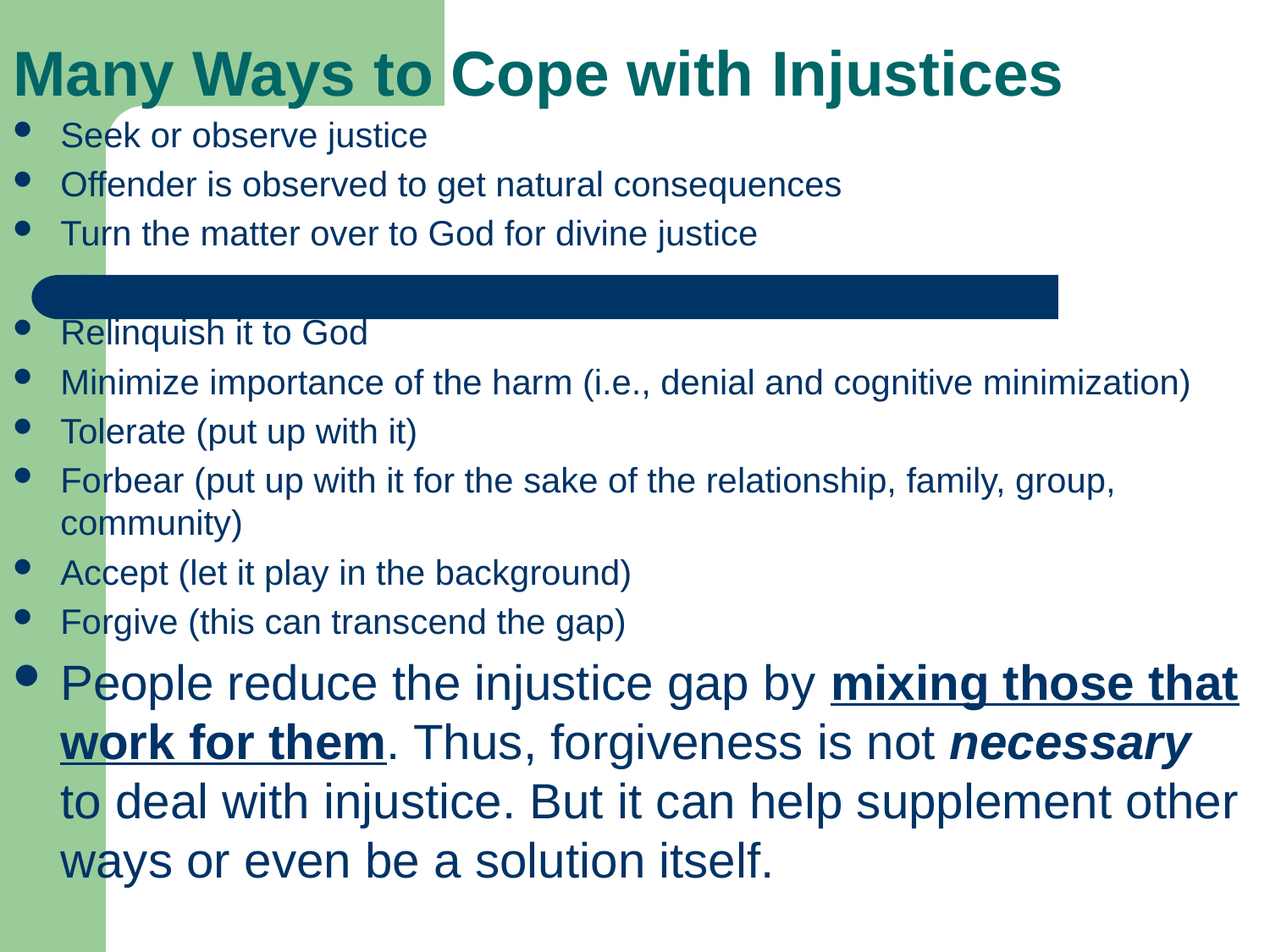

# Many Ways to Cope with Injustices
Seek or observe justice
Offender is observed to get natural consequences
Turn the matter over to God for divine justice

Relinquish it to God
Minimize importance of the harm (i.e., denial and cognitive minimization)
Tolerate (put up with it)
Forbear (put up with it for the sake of the relationship, family, group, community)
Accept (let it play in the background)
Forgive (this can transcend the gap)
People reduce the injustice gap by mixing those that work for them. Thus, forgiveness is not necessary to deal with injustice. But it can help supplement other ways or even be a solution itself.